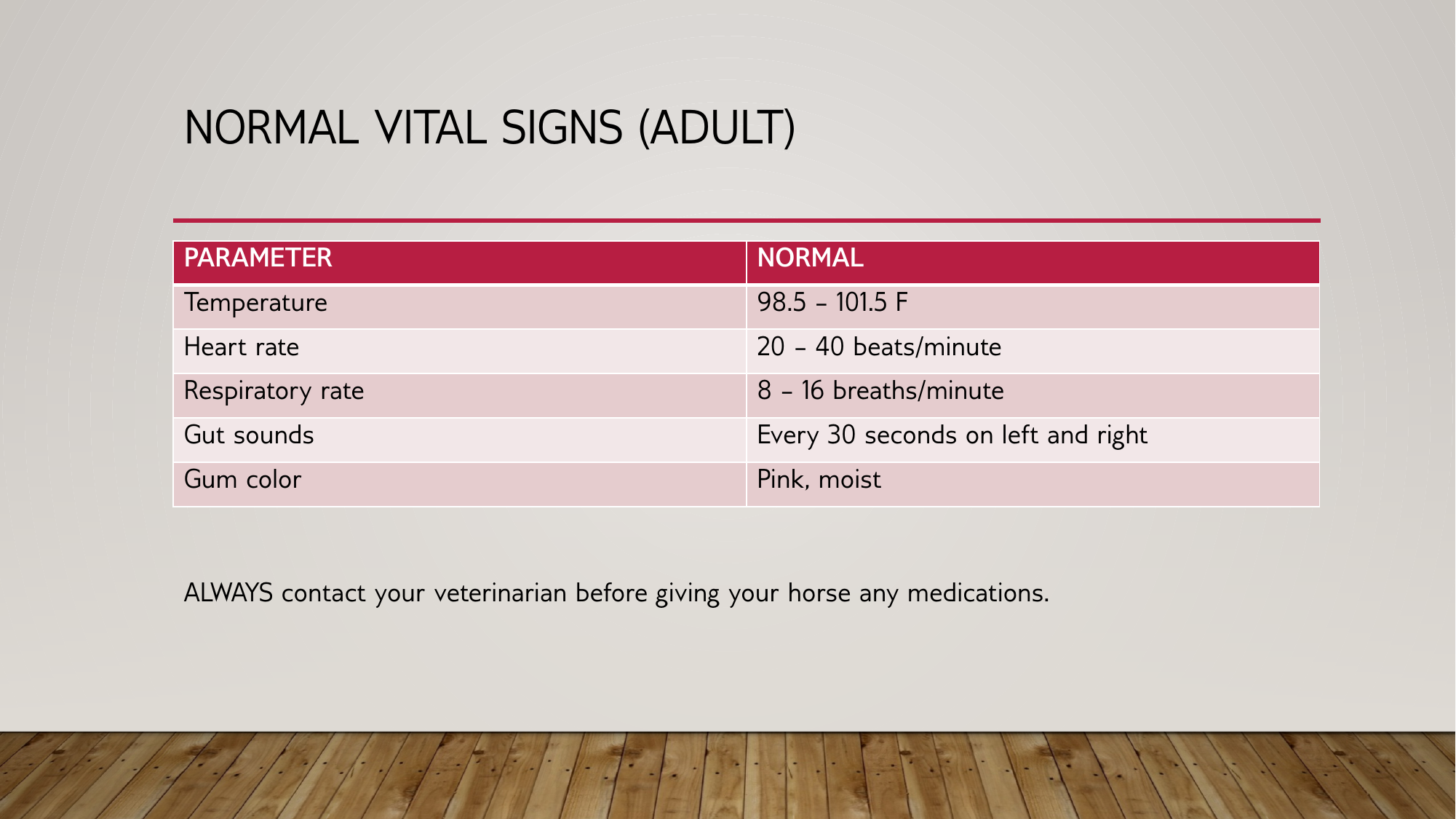

# Normal vital signs (Adult)
| PARAMETER | NORMAL |
| --- | --- |
| Temperature | 98.5 – 101.5 F |
| Heart rate | 20 – 40 beats/minute |
| Respiratory rate | 8 – 16 breaths/minute |
| Gut sounds | Every 30 seconds on left and right |
| Gum color | Pink, moist |
ALWAYS contact your veterinarian before giving your horse any medications.